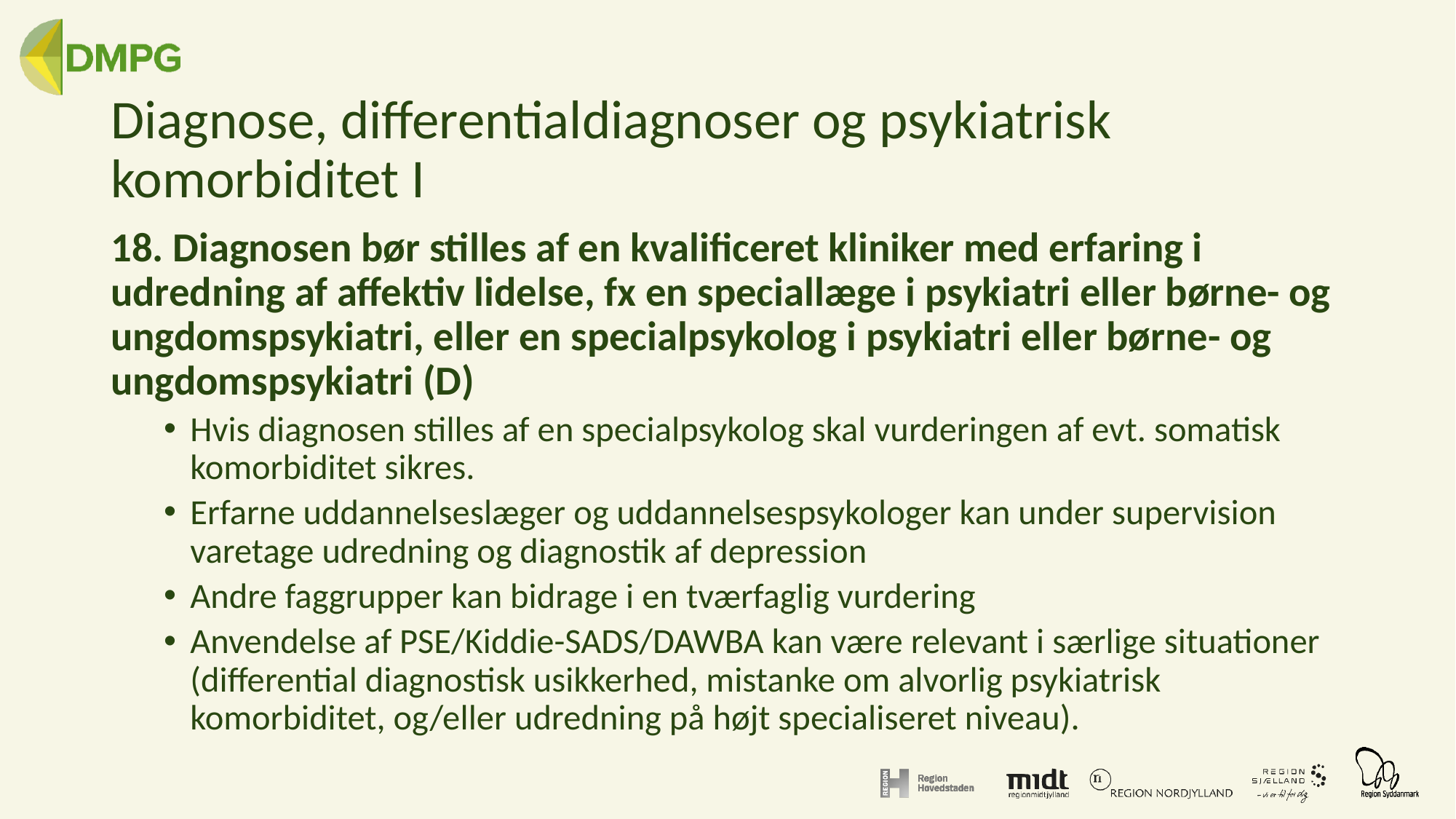

# Diagnose, differentialdiagnoser og psykiatrisk komorbiditet I
18. Diagnosen bør stilles af en kvalificeret kliniker med erfaring i udredning af affektiv lidelse, fx en speciallæge i psykiatri eller børne- og ungdomspsykiatri, eller en specialpsykolog i psykiatri eller børne- og ungdomspsykiatri (D)
Hvis diagnosen stilles af en specialpsykolog skal vurderingen af evt. somatisk komorbiditet sikres.
Erfarne uddannelseslæger og uddannelsespsykologer kan under supervision varetage udredning og diagnostik af depression
Andre faggrupper kan bidrage i en tværfaglig vurdering
Anvendelse af PSE/Kiddie-SADS/DAWBA kan være relevant i særlige situationer (differential diagnostisk usikkerhed, mistanke om alvorlig psykiatrisk komorbiditet, og/eller udredning på højt specialiseret niveau).